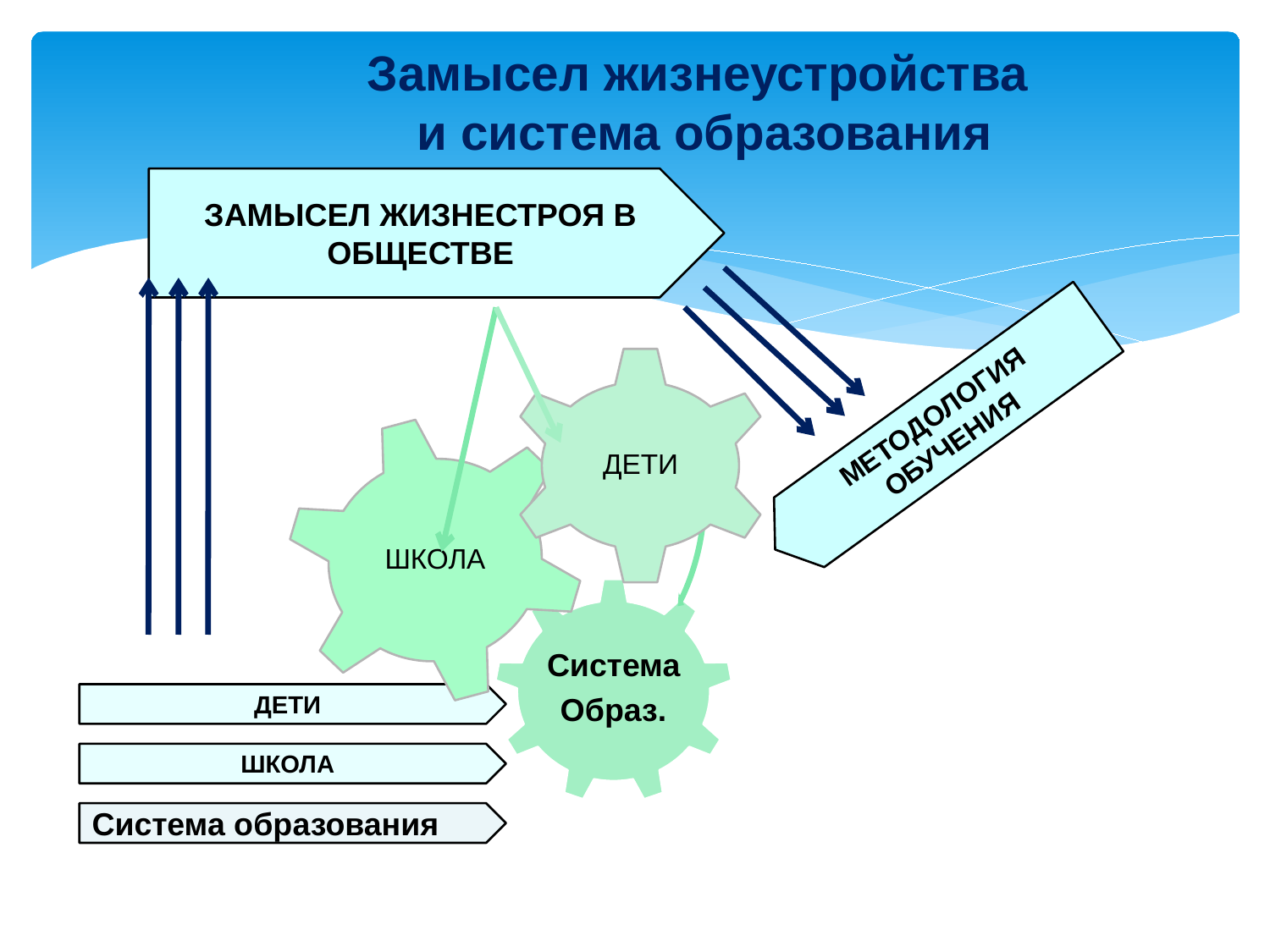

# Замысел жизнеустройства и система образования
ЗАМЫСЕЛ ЖИЗНЕСТРОЯ В ОБЩЕСТВЕ

ДЕТИ
МЕТОДОЛОГИЯ ОБУЧЕНИЯ

ШКОЛА
Система
Образ.
ДЕТИ
ШКОЛА
Система образования